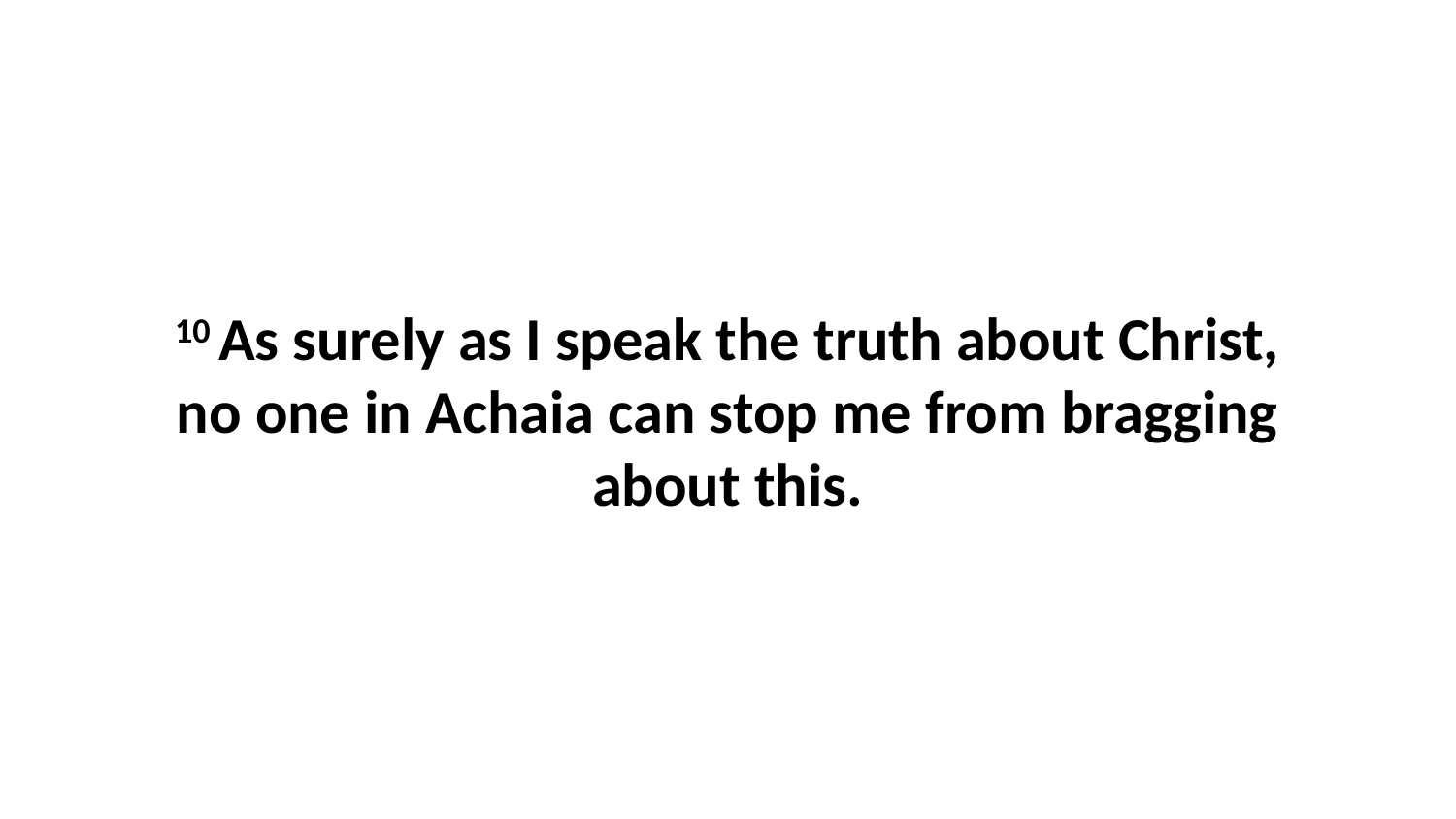

10 As surely as I speak the truth about Christ, no one in Achaia can stop me from bragging about this.